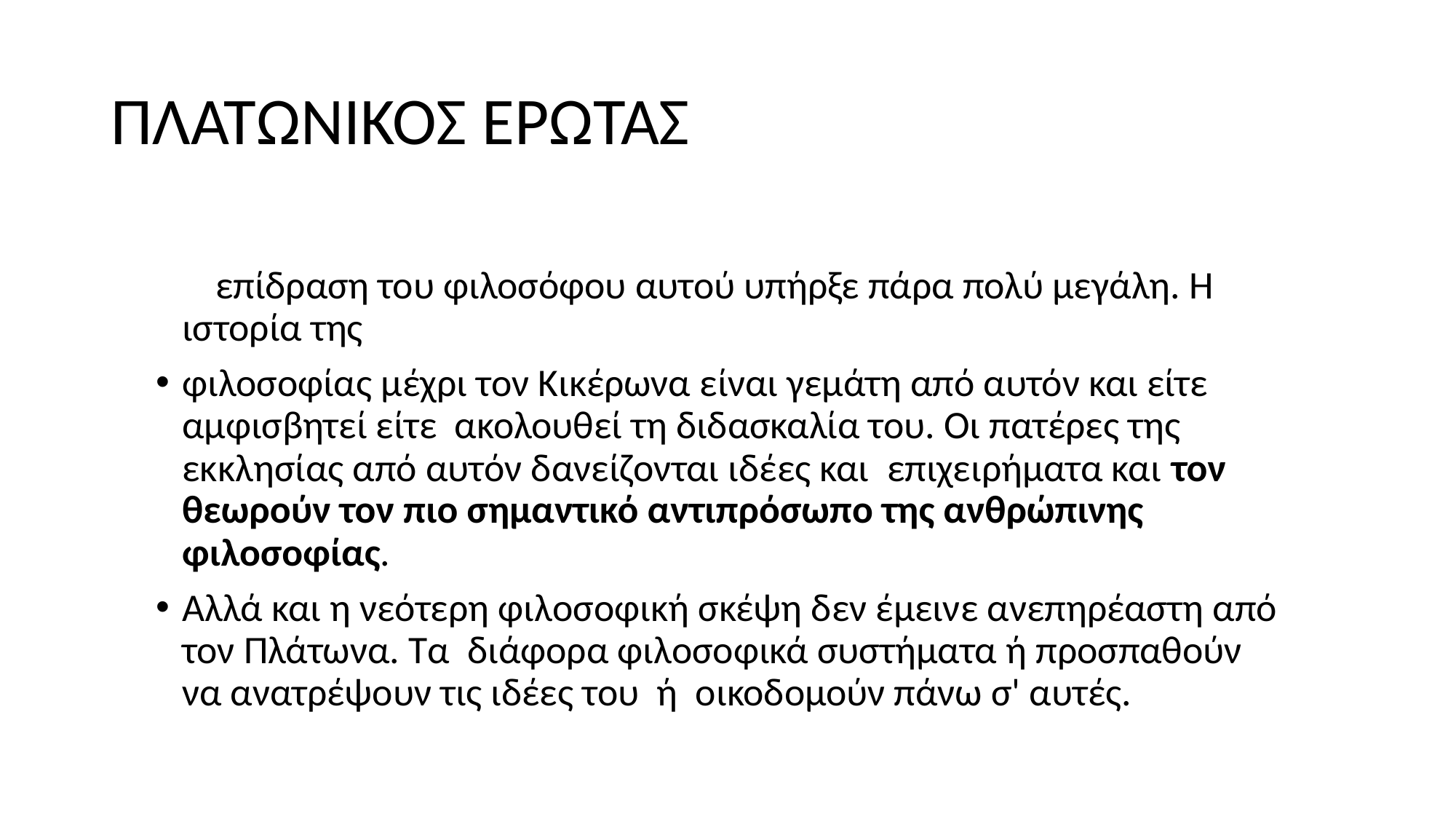

# ΠΛΑΤΩΝΙΚΟΣ ΕΡΩΤΑΣ
Η επίδραση του φιλοσόφου αυτού υπήρξε πάρα πολύ μεγάλη. Η ιστορία της
φιλοσοφίας μέχρι τον Κικέρωνα είναι γεμάτη από αυτόν και είτε αμφισβητεί είτε  ακολουθεί τη διδασκαλία του. Οι πατέρες της εκκλησίας από αυτόν δανείζονται ιδέες και  επιχειρήματα και τον θεωρούν τον πιο σημαντικό αντιπρόσωπο της ανθρώπινης  φιλοσοφίας.
Αλλά και η νεότερη φιλoσoφική σκέψη δεν έμεινε ανεπηρέαστη από τον Πλάτωνα. Τα  διάφορα φιλοσοφικά συστήματα ή προσπαθούν να ανατρέψουν τις ιδέες του  ή  οικοδομούν πάνω σ' αυτές.